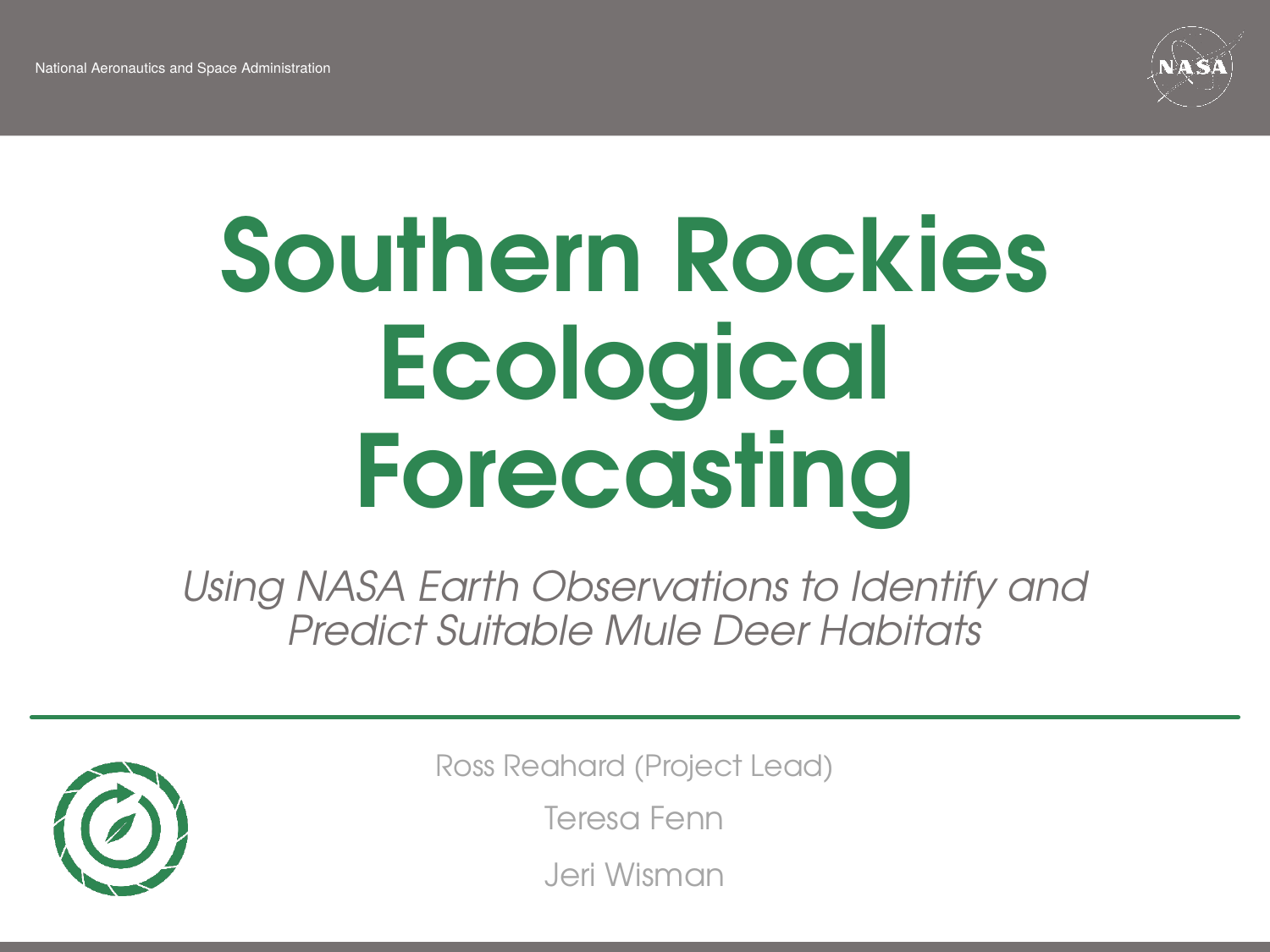

Southern Rockies Ecological Forecasting
Using NASA Earth Observations to Identify and Predict Suitable Mule Deer Habitats
Ross Reahard (Project Lead)
Teresa Fenn
Jeri Wisman